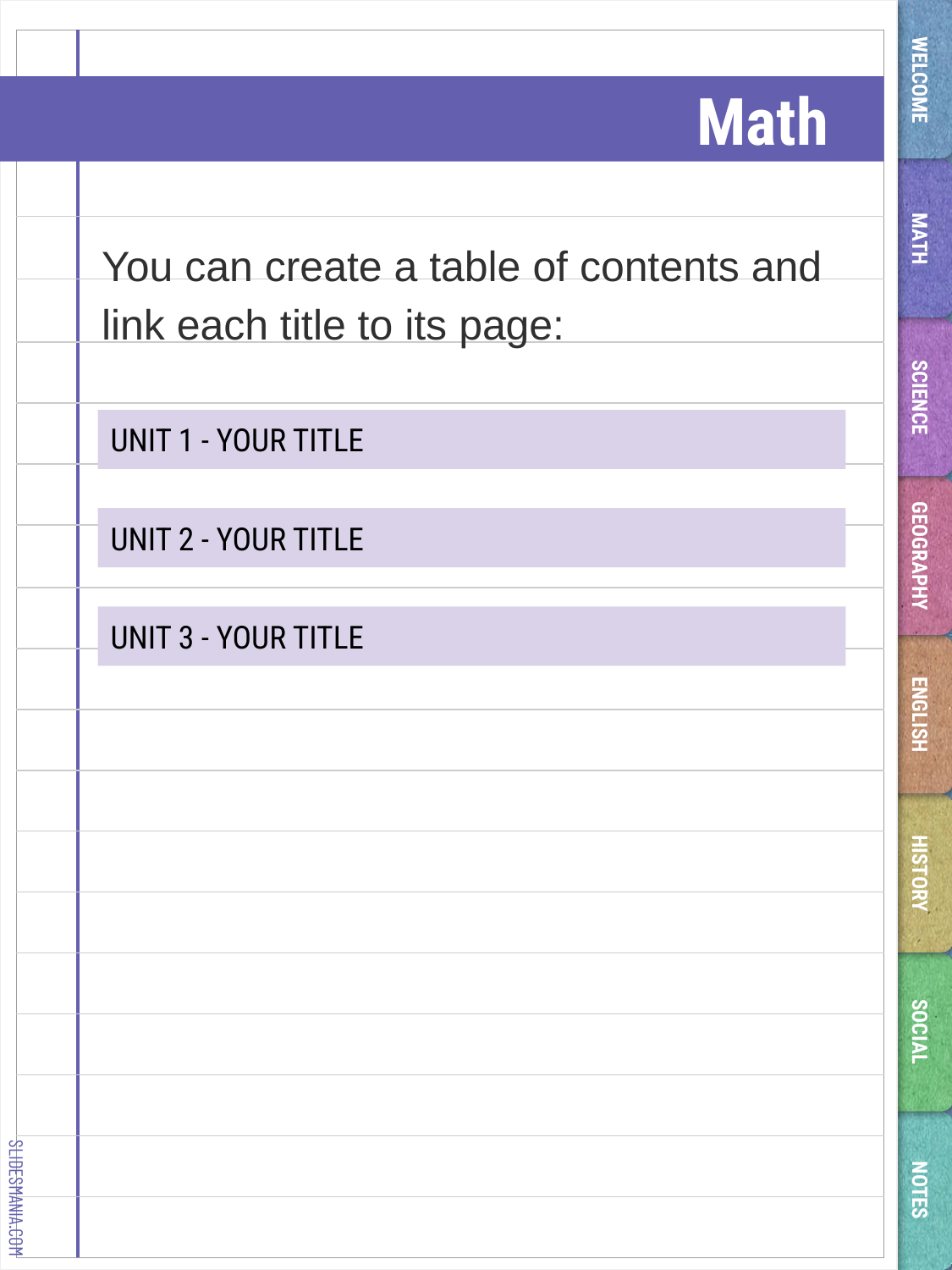

WELCOME
# Math
MATH
You can create a table of contents and link each title to its page:
SCIENCE
UNIT 1 - YOUR TITLE
UNIT 2 - YOUR TITLE
GEOGRAPHY
UNIT 3 - YOUR TITLE
ENGLISH
HISTORY
SOCIAL
NOTES